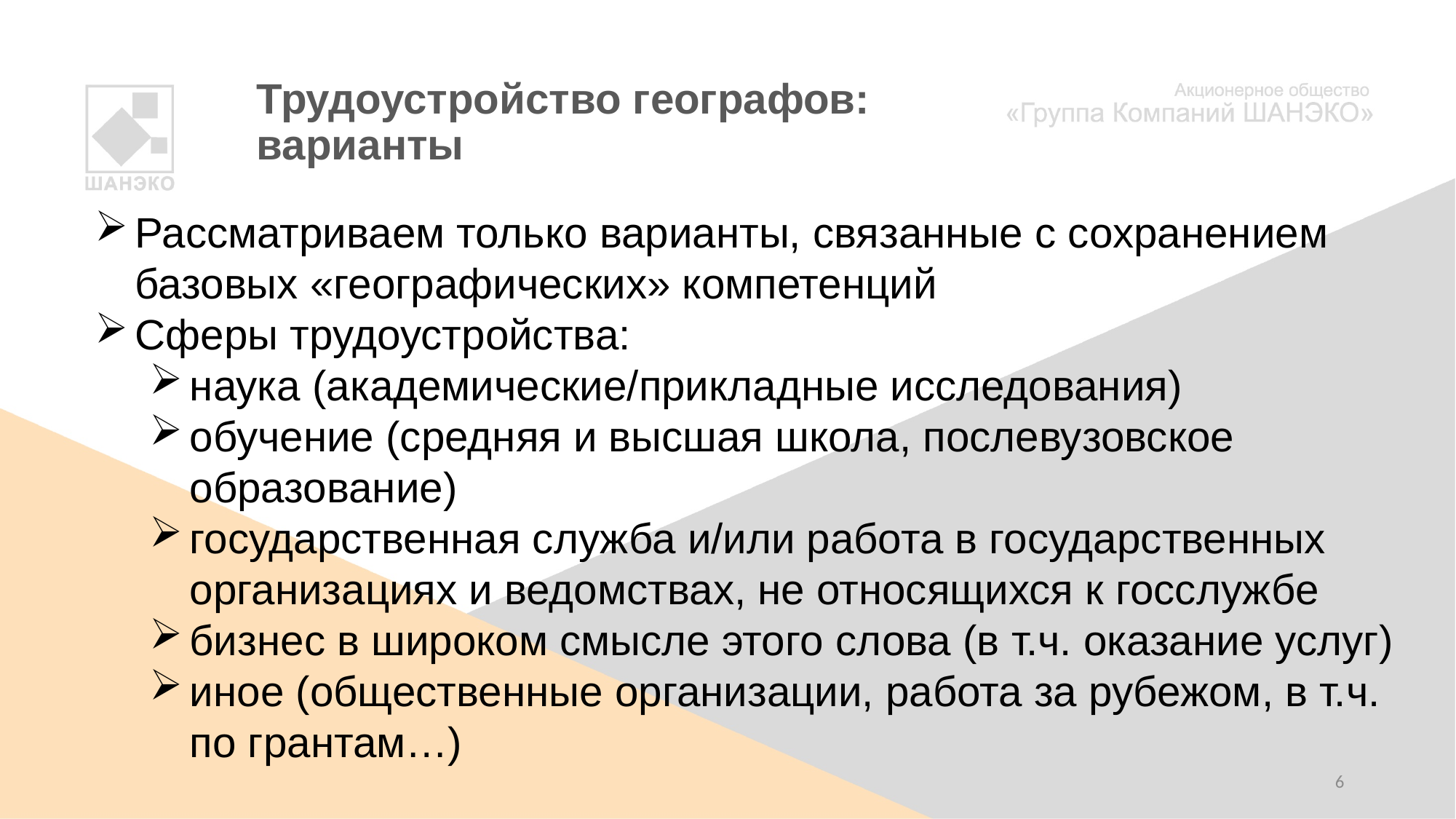

# Трудоустройство географов: варианты
Рассматриваем только варианты, связанные с сохранением базовых «географических» компетенций
Сферы трудоустройства:
наука (академические/прикладные исследования)
обучение (средняя и высшая школа, послевузовское образование)
государственная служба и/или работа в государственных организациях и ведомствах, не относящихся к госслужбе
бизнес в широком смысле этого слова (в т.ч. оказание услуг)
иное (общественные организации, работа за рубежом, в т.ч. по грантам…)

6